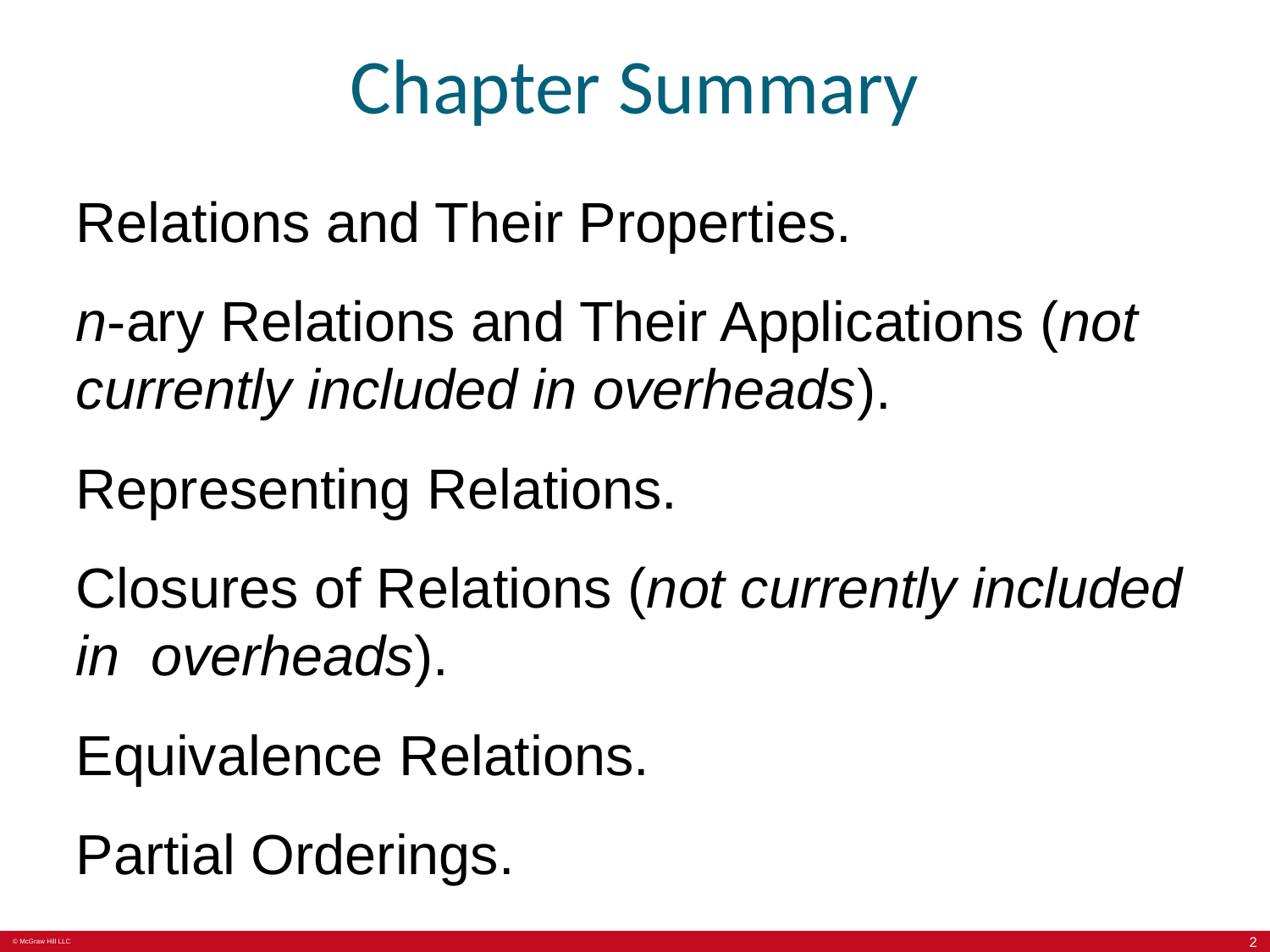

# Chapter Summary
Relations and Their Properties.
n-ary Relations and Their Applications (not currently included in overheads).
Representing Relations.
Closures of Relations (not currently included in  overheads).
Equivalence Relations.
Partial Orderings.
2